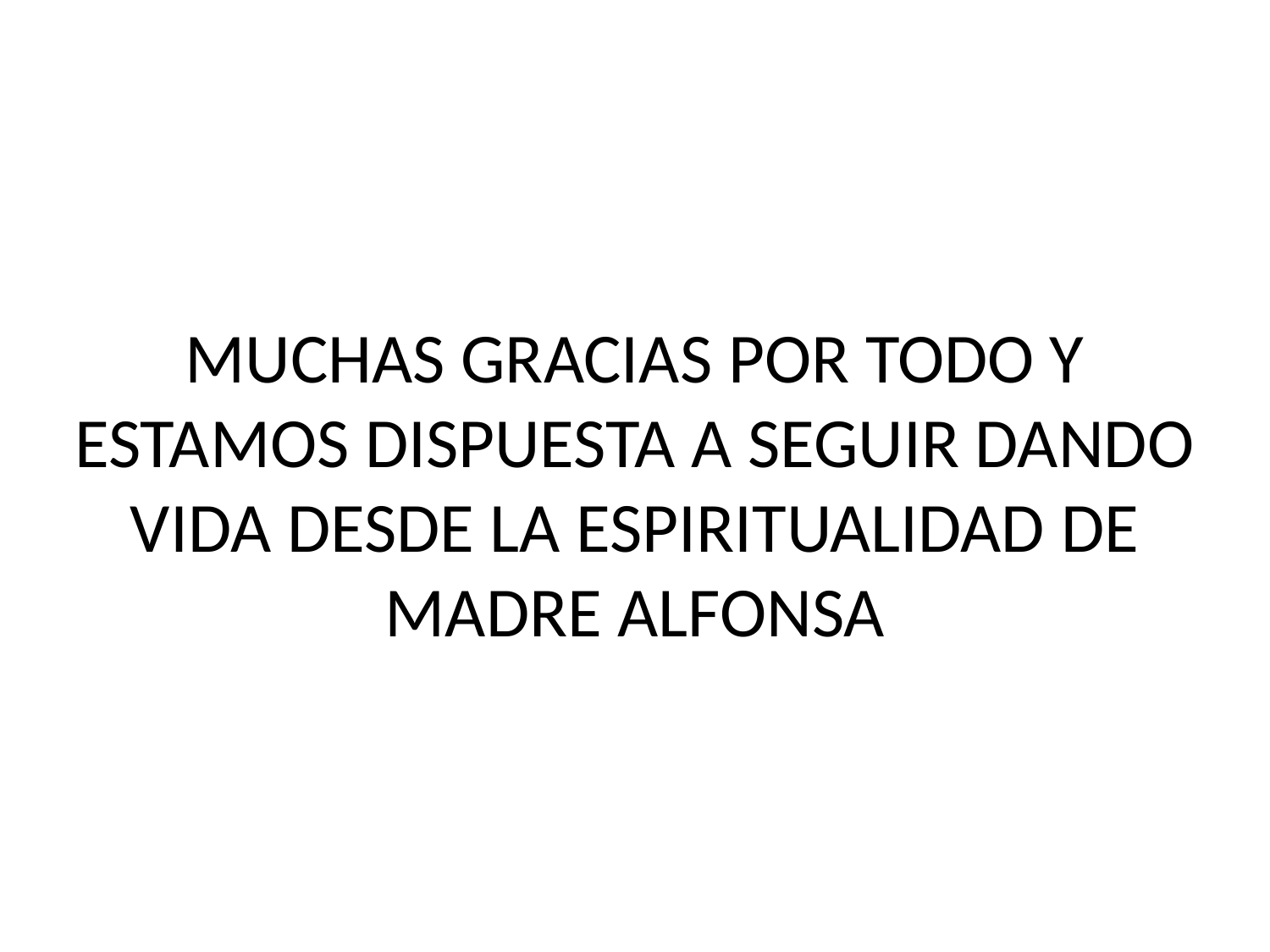

MUCHAS GRACIAS POR TODO Y ESTAMOS DISPUESTA A SEGUIR DANDO VIDA DESDE LA ESPIRITUALIDAD DE MADRE ALFONSA